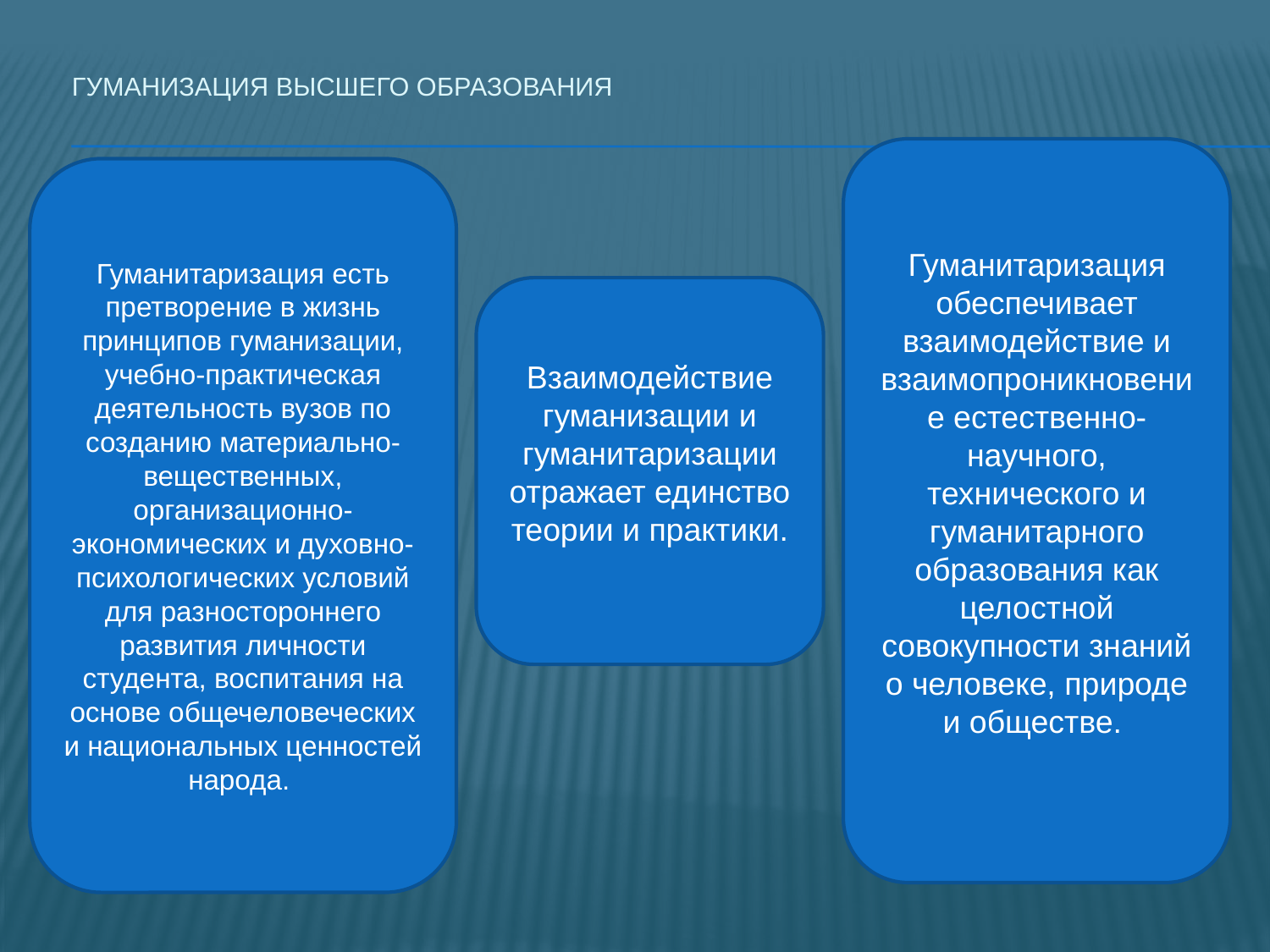

# Гуманизация высшего образования
Гуманитаризация обеспечивает взаимодействие и взаимопроникновение естественно-научного, технического и гуманитарного образования как целостной совокупности знаний о человеке, природе и обществе.

Гуманитаризация есть претворение в жизнь принципов гуманизации, учебно-практическая деятельность вузов по созданию материально-вещественных, организационно-экономических и духовно-психологических условий для разностороннего развития личности студента, воспитания на основе общечеловеческих и национальных ценностей народа.

Взаимодействие гуманизации и гуманитаризации отражает единство теории и практики.